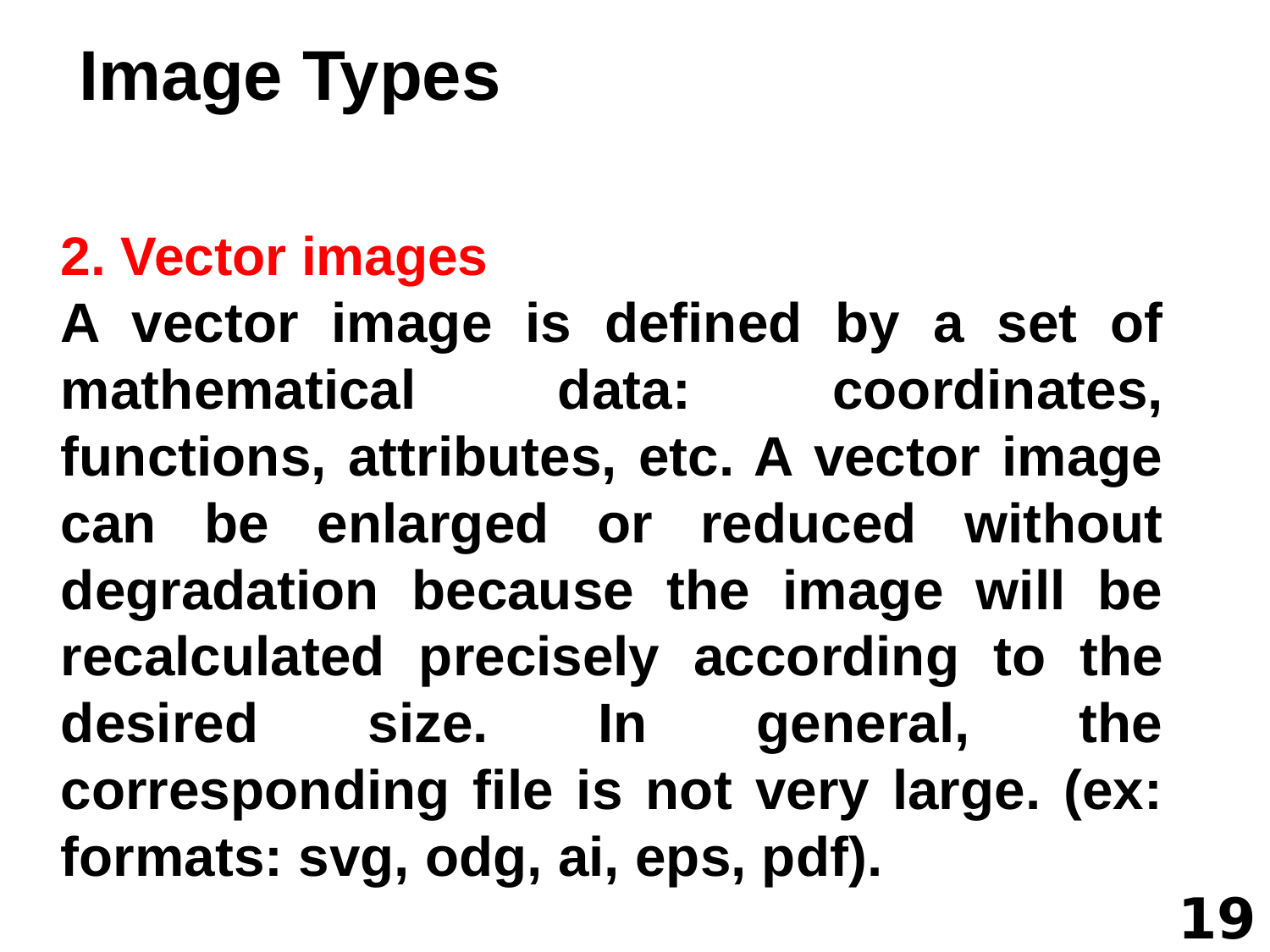

Image Types
2. Vector images
A vector image is defined by a set of mathematical data: coordinates, functions, attributes, etc. A vector image can be enlarged or reduced without degradation because the image will be recalculated precisely according to the desired size. In general, the corresponding file is not very large. (ex: formats: svg, odg, ai, eps, pdf).
19